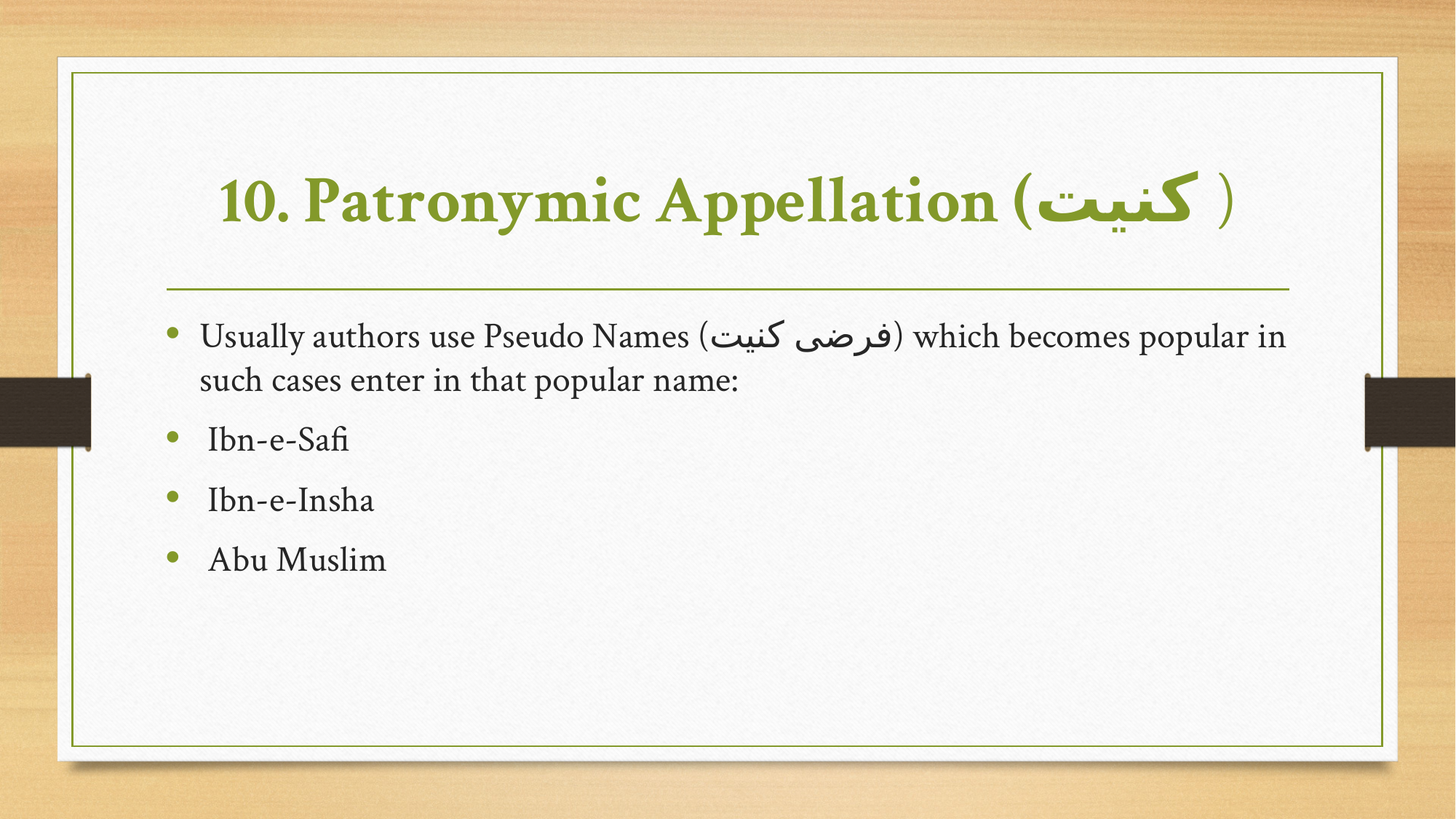

# 10. Patronymic Appellation (کنیت )
Usually authors use Pseudo Names (فرضی کنیت) which becomes popular in such cases enter in that popular name:
 Ibn-e-Safi
 Ibn-e-Insha
 Abu Muslim